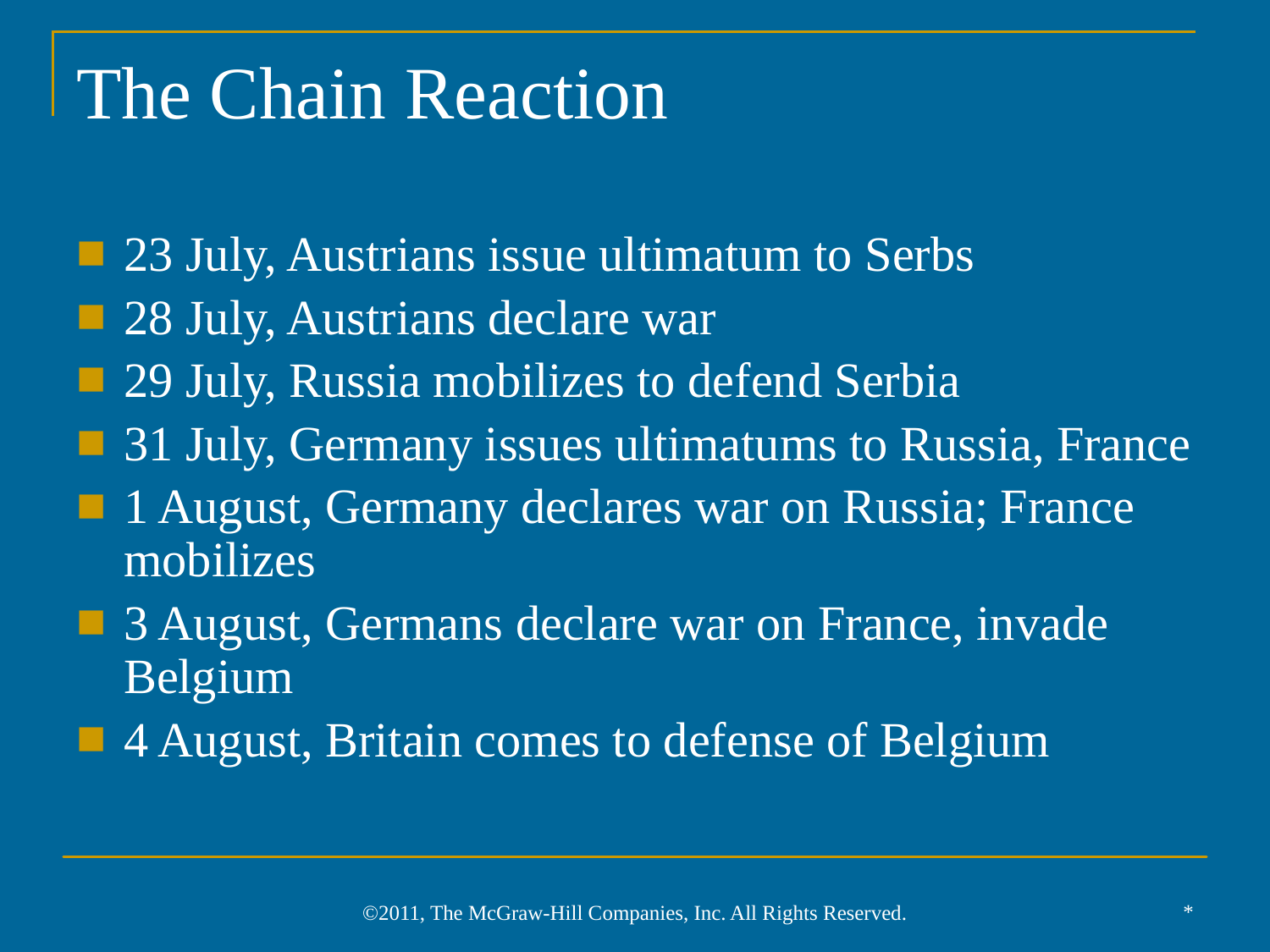

# The Chain Reaction
23 July, Austrians issue ultimatum to Serbs
28 July, Austrians declare war
29 July, Russia mobilizes to defend Serbia
31 July, Germany issues ultimatums to Russia, France
1 August, Germany declares war on Russia; France mobilizes
3 August, Germans declare war on France, invade Belgium
4 August, Britain comes to defense of Belgium

*
©2011, The McGraw-Hill Companies, Inc. All Rights Reserved.